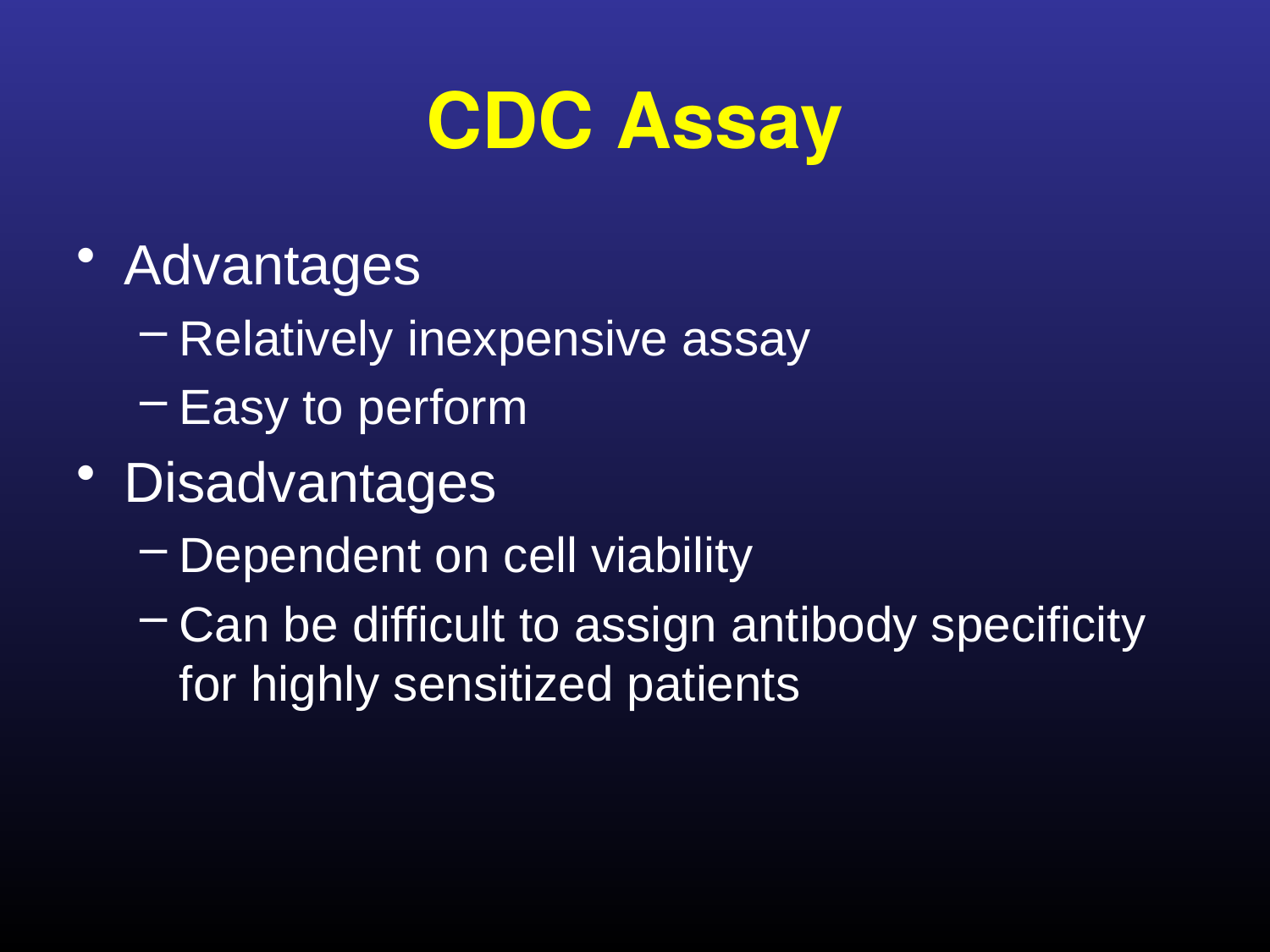

# CDC Assay
Advantages
Relatively inexpensive assay
Easy to perform
Disadvantages
Dependent on cell viability
Can be difficult to assign antibody specificity for highly sensitized patients